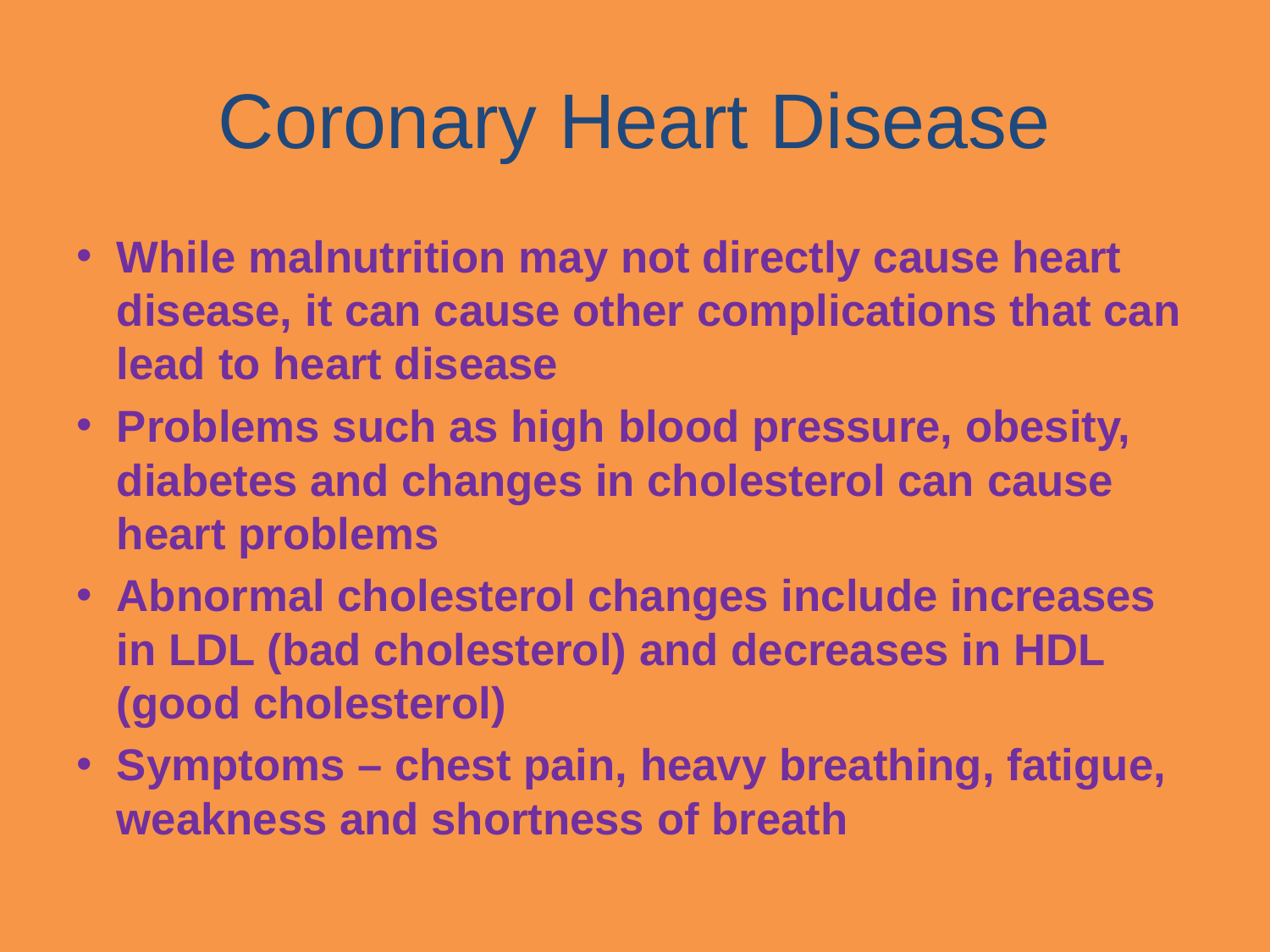

# Coronary Heart Disease
While malnutrition may not directly cause heart disease, it can cause other complications that can lead to heart disease
Problems such as high blood pressure, obesity, diabetes and changes in cholesterol can cause heart problems
Abnormal cholesterol changes include increases in LDL (bad cholesterol) and decreases in HDL (good cholesterol)
Symptoms – chest pain, heavy breathing, fatigue, weakness and shortness of breath